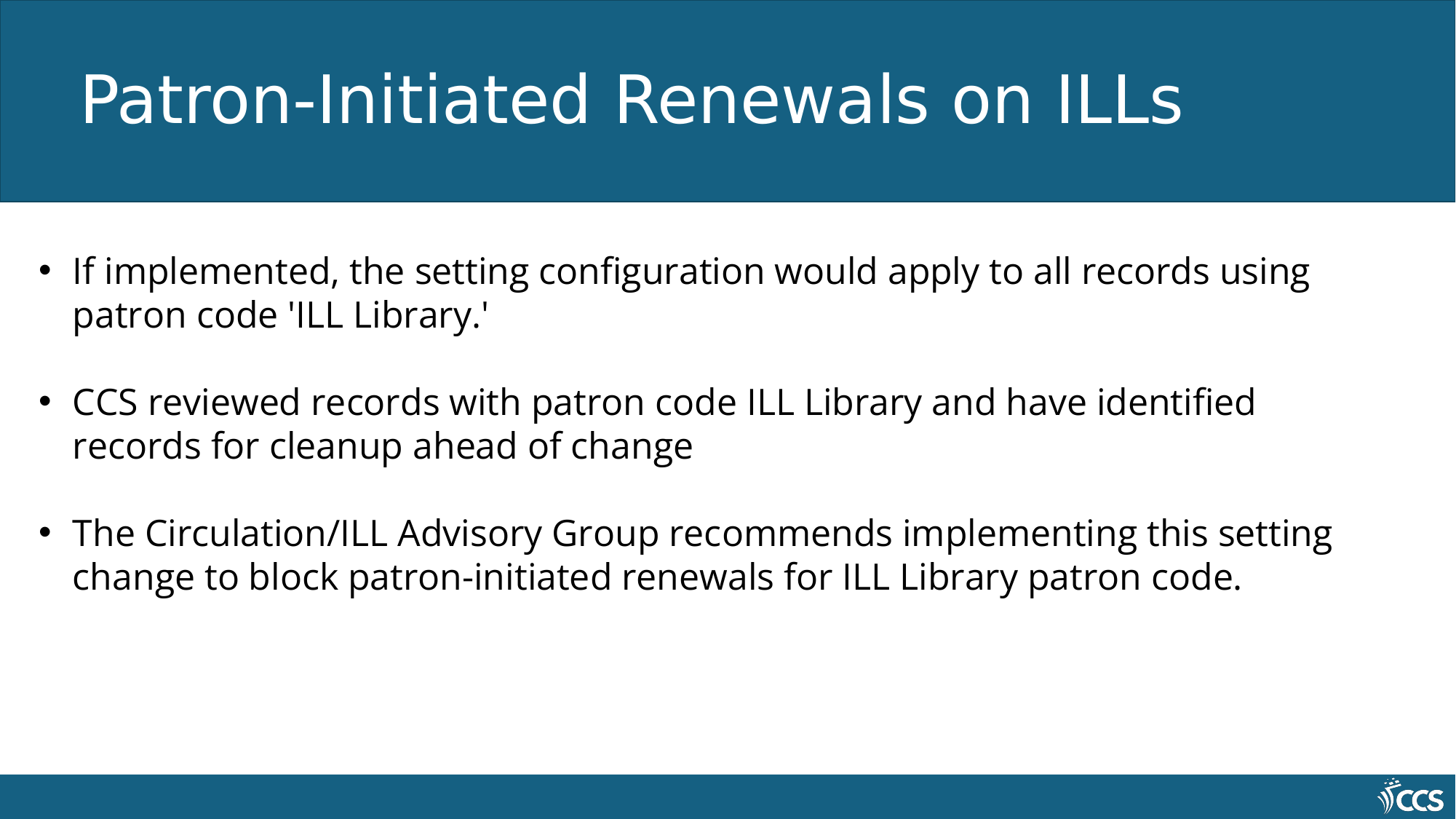

# Patron-Initiated Renewals on ILLs
If implemented, the setting configuration would apply to all records using patron code 'ILL Library.'

CCS reviewed records with patron code ILL Library and have identified records for cleanup ahead of change

The Circulation/ILL Advisory Group recommends implementing this setting change to block patron-initiated renewals for ILL Library patron code.